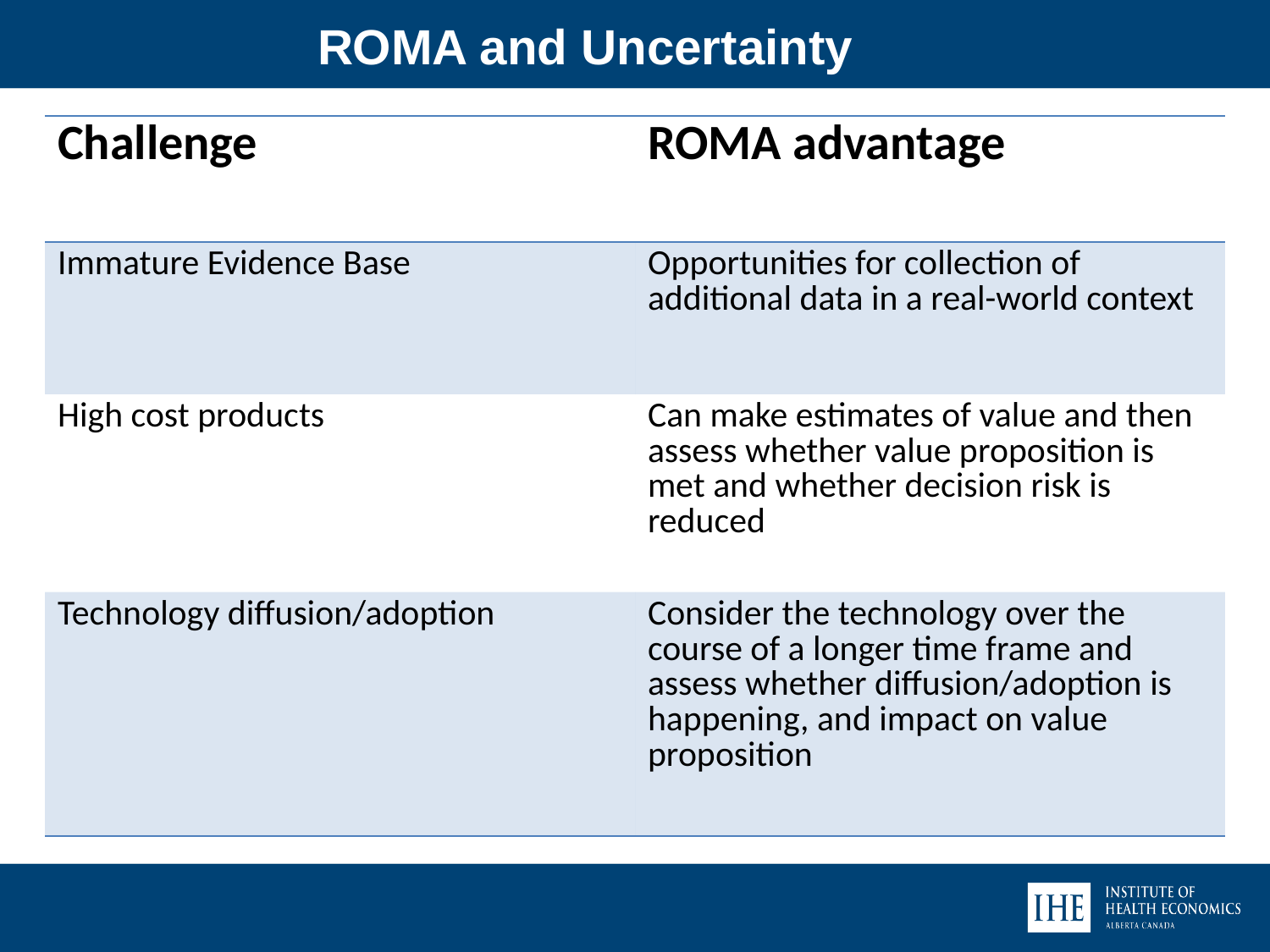

# ROMA and Uncertainty
| Challenge | ROMA advantage |
| --- | --- |
| Immature Evidence Base | Opportunities for collection of additional data in a real-world context |
| High cost products | Can make estimates of value and then assess whether value proposition is met and whether decision risk is reduced |
| Technology diffusion/adoption | Consider the technology over the course of a longer time frame and assess whether diffusion/adoption is happening, and impact on value proposition |
10